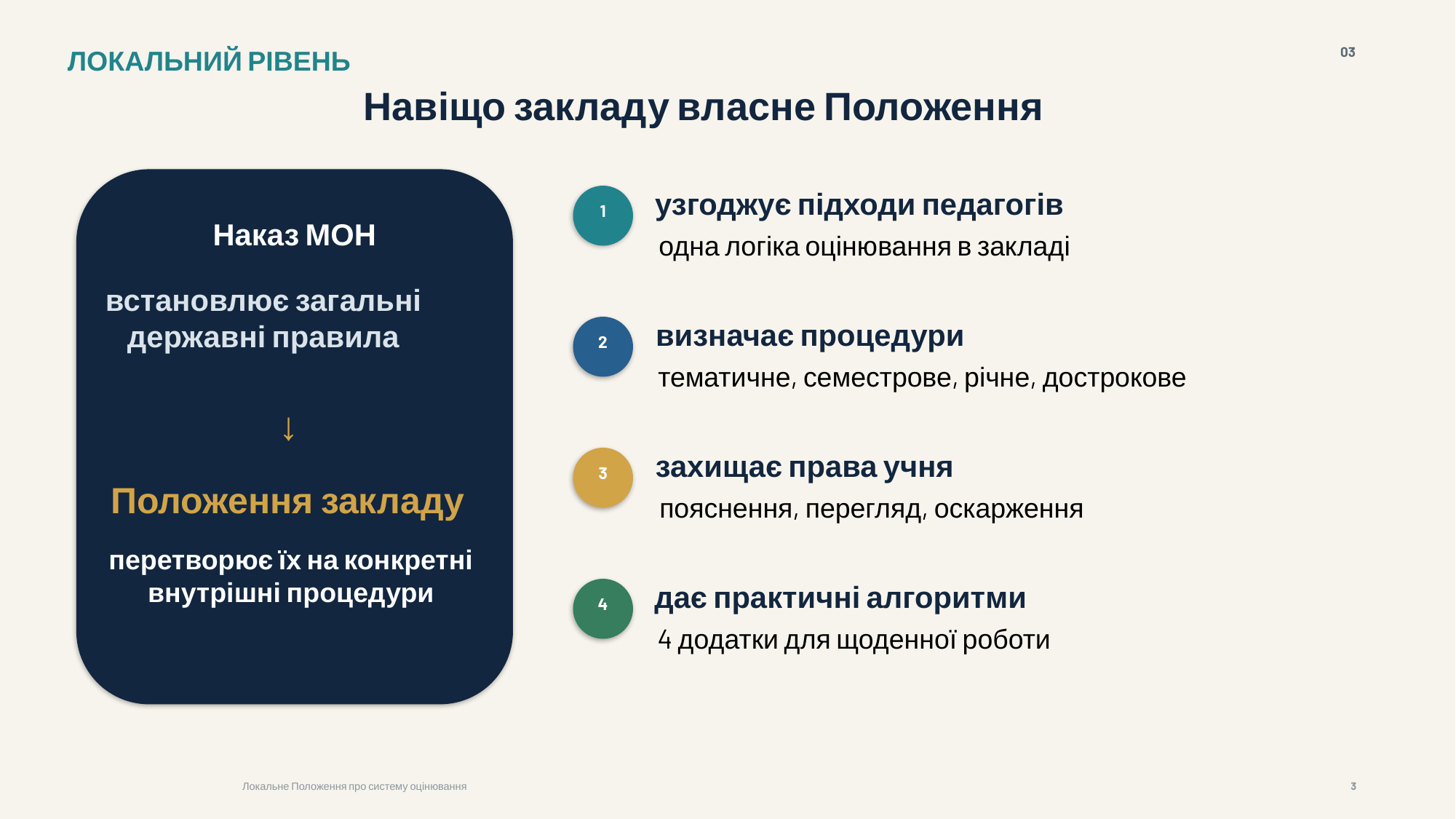

ЛОКАЛЬНИЙ РІВЕНЬ
03
Навіщо закладу власне Положення

узгоджує підходи педагогів

1
Наказ МОН
одна логіка оцінювання в закладі
встановлює загальні
державні правила
визначає процедури

2
тематичне, семестрове, річне, дострокове
↓
захищає права учня

3
Положення закладу
пояснення, перегляд, оскарження
перетворює їх на конкретні
внутрішні процедури
дає практичні алгоритми

4
4 додатки для щоденної роботи
Локальне Положення про систему оцінювання
3